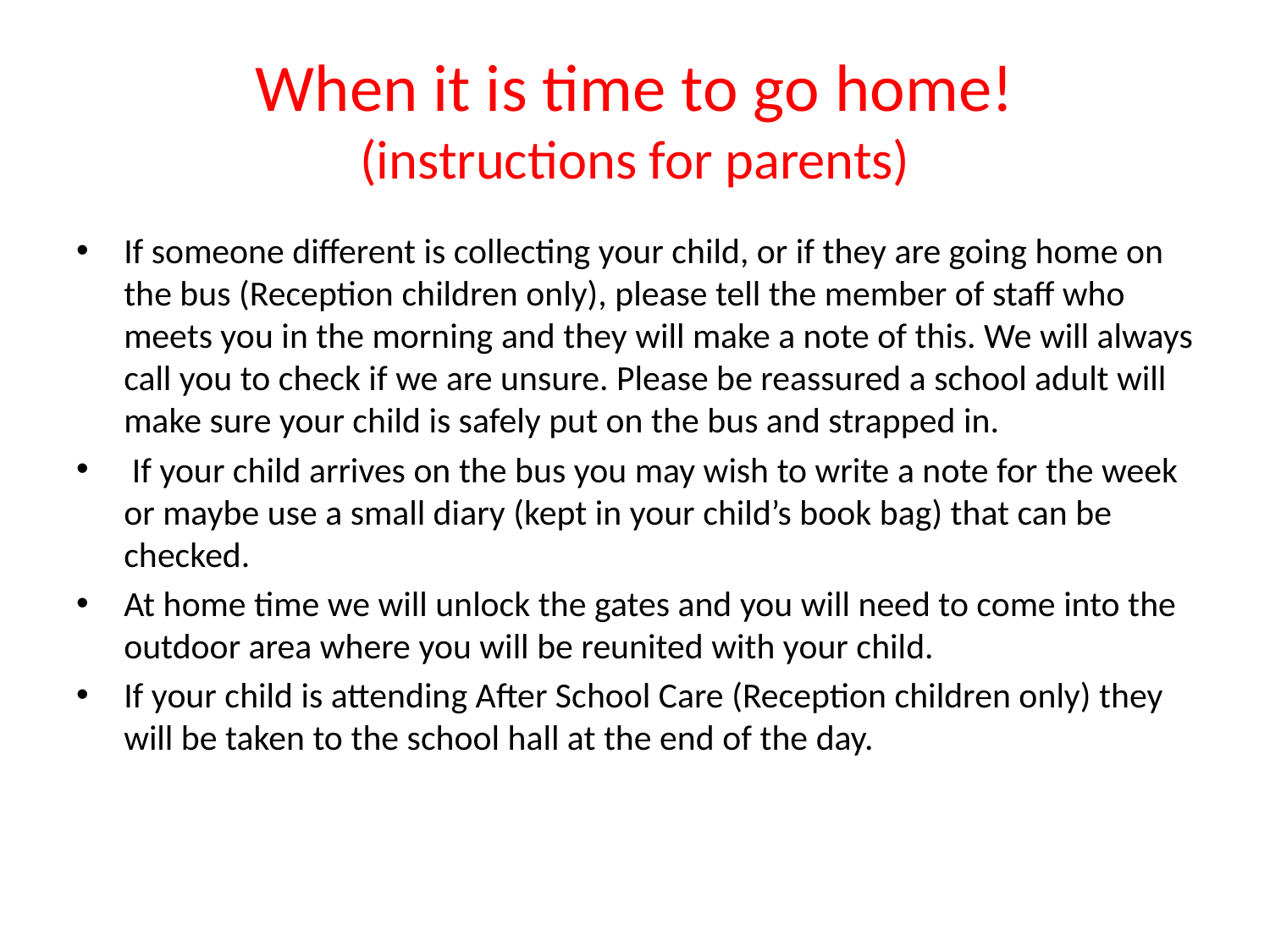

# When it is time to go home! (instructions for parents)
If someone different is collecting your child, or if they are going home on the bus (Reception children only), please tell the member of staff who meets you in the morning and they will make a note of this. We will always call you to check if we are unsure. Please be reassured a school adult will make sure your child is safely put on the bus and strapped in.
 If your child arrives on the bus you may wish to write a note for the week or maybe use a small diary (kept in your child’s book bag) that can be checked.
At home time we will unlock the gates and you will need to come into the outdoor area where you will be reunited with your child.
If your child is attending After School Care (Reception children only) they will be taken to the school hall at the end of the day.